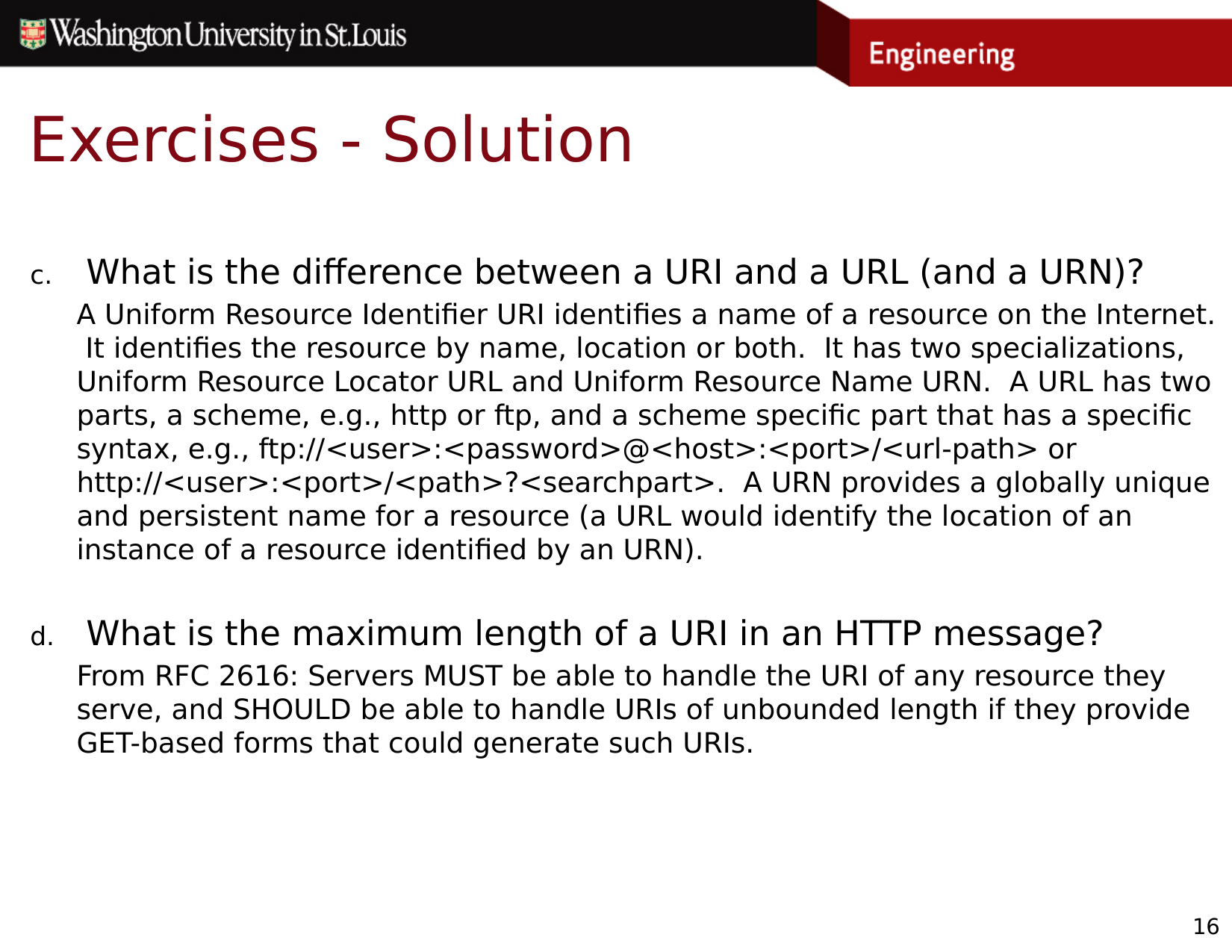

# Exercises - Solution
What is the difference between a URI and a URL (and a URN)?
A Uniform Resource Identifier URI identifies a name of a resource on the Internet.  It identifies the resource by name, location or both.  It has two specializations, Uniform Resource Locator URL and Uniform Resource Name URN.  A URL has two parts, a scheme, e.g., http or ftp, and a scheme specific part that has a specific syntax, e.g., ftp://<user>:<password>@<host>:<port>/<url-path> or http://<user>:<port>/<path>?<searchpart>.  A URN provides a globally unique and persistent name for a resource (a URL would identify the location of an instance of a resource identified by an URN).

What is the maximum length of a URI in an HTTP message?
From RFC 2616: Servers MUST be able to handle the URI of any resource they serve, and SHOULD be able to handle URIs of unbounded length if they provide GET-based forms that could generate such URIs.
16